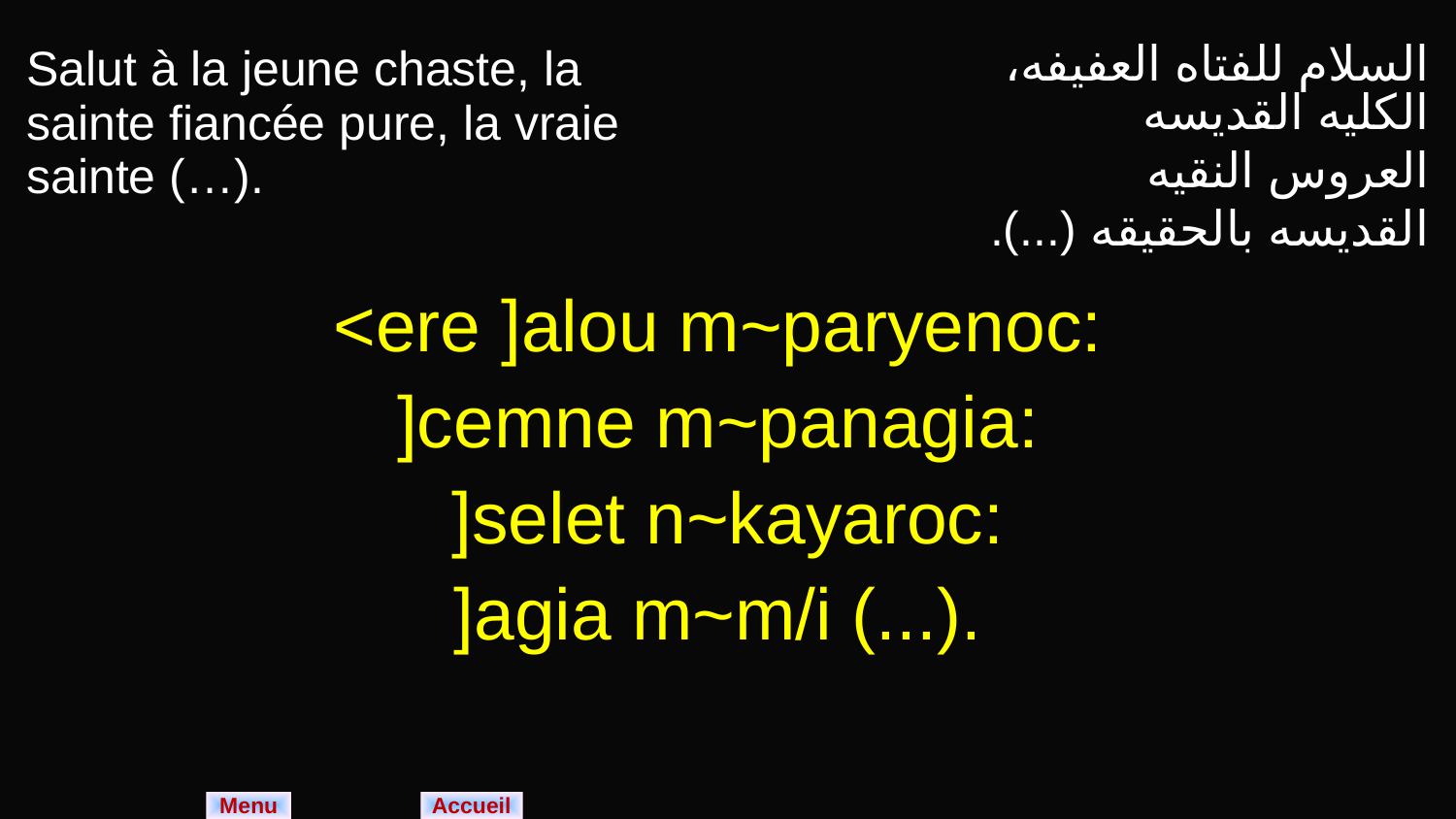

| Salut à la jeune chaste, la sainte fiancée pure, la vraie sainte (…). | السلام للفتاه العفيفه، الكليه القديسه العروس النقيه القديسه بالحقيقه (...). |
| --- | --- |
| <ere ]alou m~paryenoc: ]cemne m~panagia: ]selet n~kayaroc: ]agia m~m/i (...). |  |
Menu